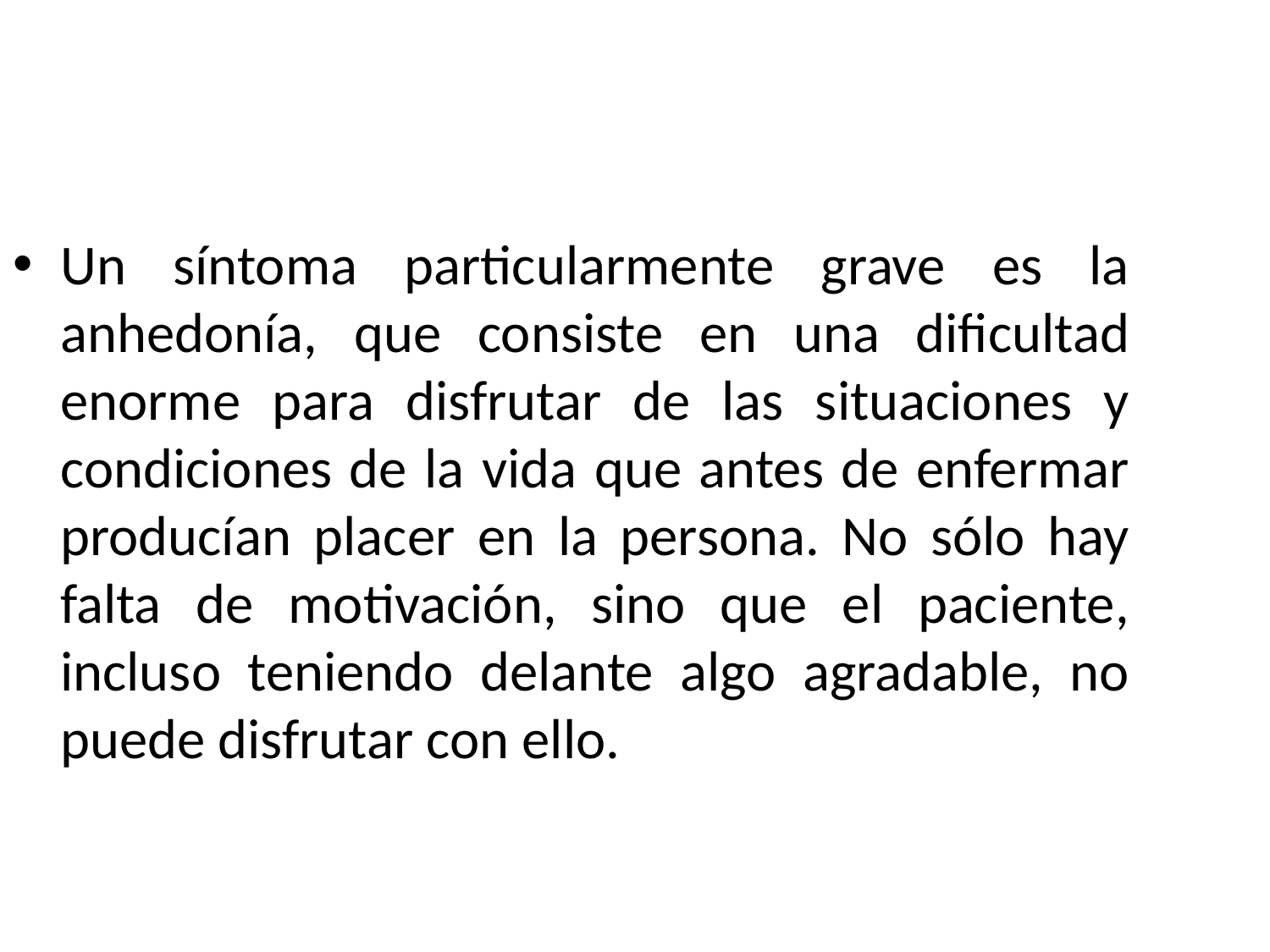

Un síntoma particularmente grave es la anhedonía, que consiste en una dificultad enorme para disfrutar de las situaciones y condiciones de la vida que antes de enfermar producían placer en la persona. No sólo hay falta de motivación, sino que el paciente, incluso teniendo delante algo agradable, no puede disfrutar con ello.